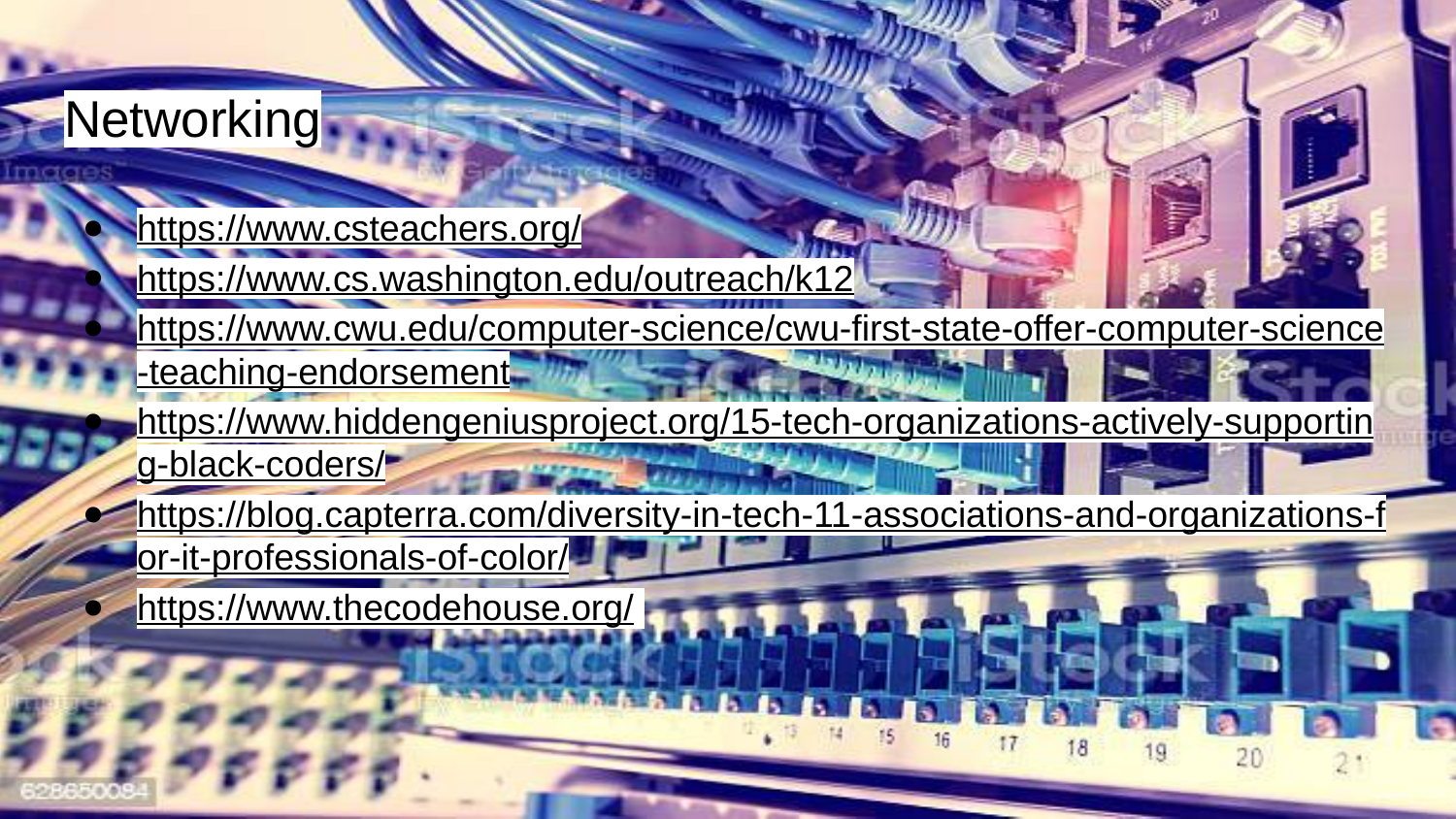

# Networking
https://www.csteachers.org/
https://www.cs.washington.edu/outreach/k12
https://www.cwu.edu/computer-science/cwu-first-state-offer-computer-science-teaching-endorsement
https://www.hiddengeniusproject.org/15-tech-organizations-actively-supporting-black-coders/
https://blog.capterra.com/diversity-in-tech-11-associations-and-organizations-for-it-professionals-of-color/
https://www.thecodehouse.org/